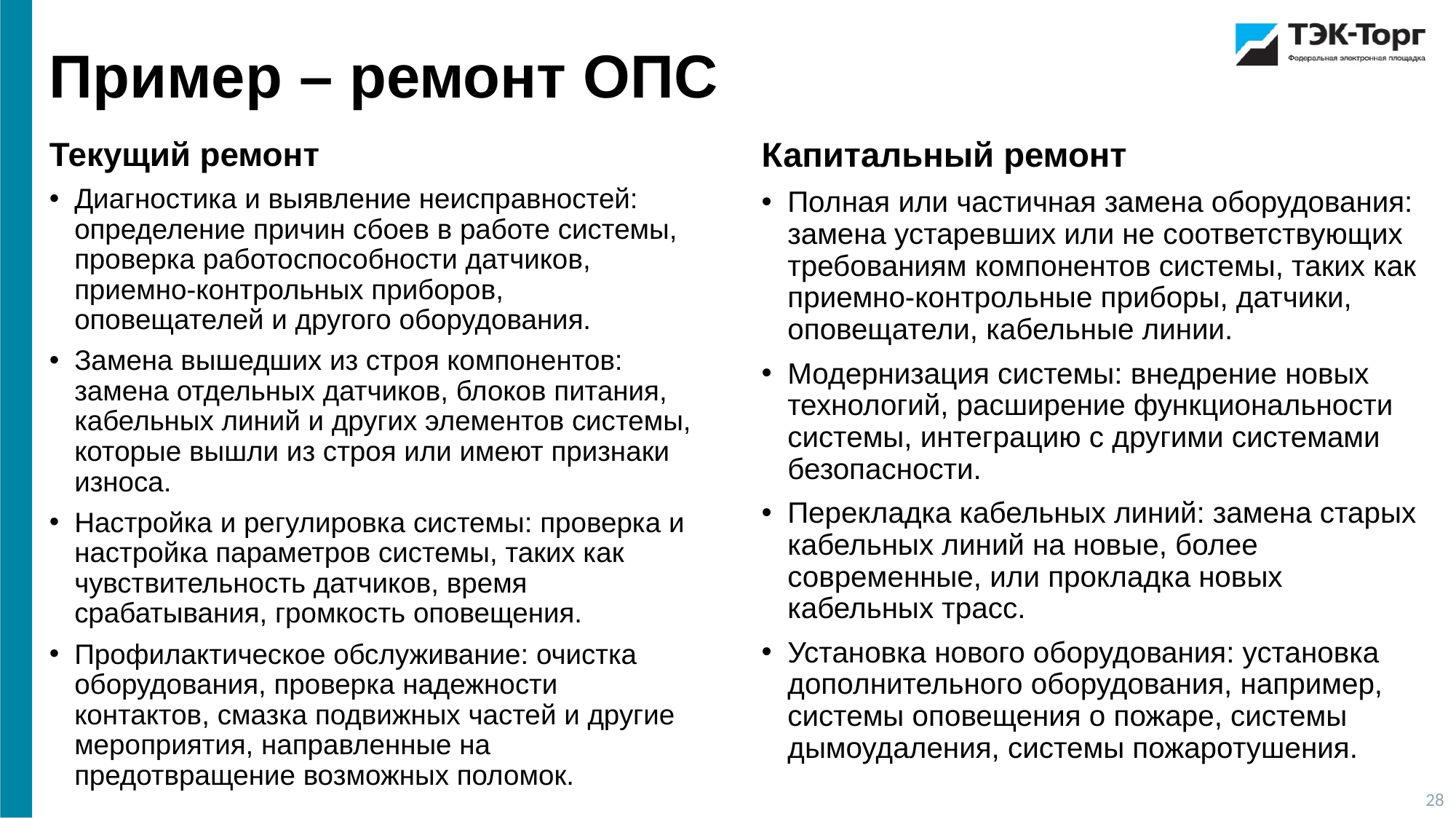

Пример – ремонт ОПС
Капитальный ремонт
Полная или частичная замена оборудования: замена устаревших или не соответствующих требованиям компонентов системы, таких как приемно-контрольные приборы, датчики, оповещатели, кабельные линии.
Модернизация системы: внедрение новых технологий, расширение функциональности системы, интеграцию с другими системами безопасности.
Перекладка кабельных линий: замена старых кабельных линий на новые, более современные, или прокладка новых кабельных трасс.
Установка нового оборудования: установка дополнительного оборудования, например, системы оповещения о пожаре, системы дымоудаления, системы пожаротушения.

Текущий ремонт
Диагностика и выявление неисправностей: определение причин сбоев в работе системы, проверка работоспособности датчиков, приемно-контрольных приборов, оповещателей и другого оборудования.
Замена вышедших из строя компонентов: замена отдельных датчиков, блоков питания, кабельных линий и других элементов системы, которые вышли из строя или имеют признаки износа.
Настройка и регулировка системы: проверка и настройка параметров системы, таких как чувствительность датчиков, время срабатывания, громкость оповещения.
Профилактическое обслуживание: очистка оборудования, проверка надежности контактов, смазка подвижных частей и другие мероприятия, направленные на предотвращение возможных поломок.